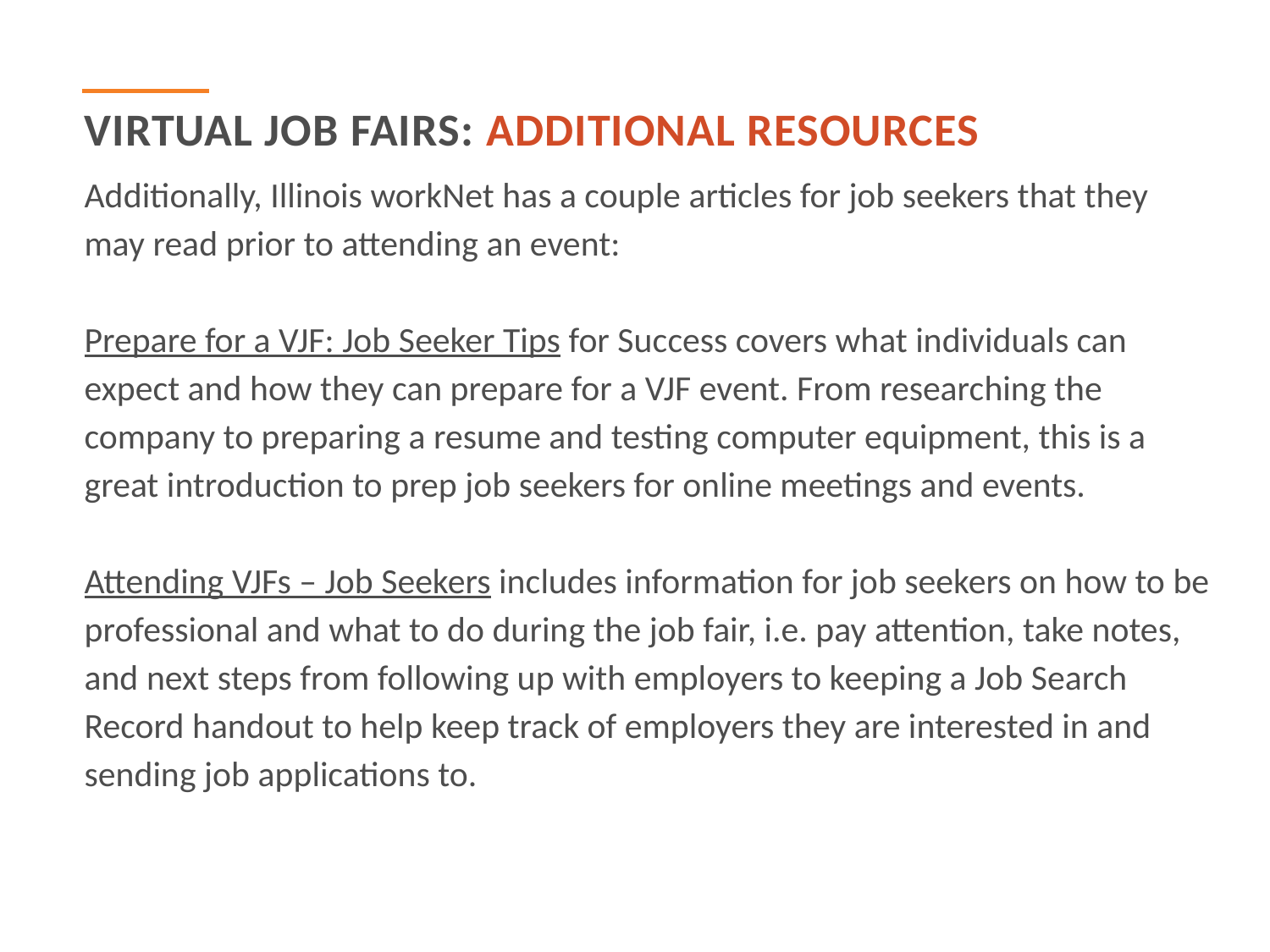

Virtual job fairs: Additional resources
Additionally, Illinois workNet has a couple articles for job seekers that they may read prior to attending an event:

Prepare for a VJF: Job Seeker Tips for Success covers what individuals can expect and how they can prepare for a VJF event. From researching the company to preparing a resume and testing computer equipment, this is a great introduction to prep job seekers for online meetings and events.

Attending VJFs – Job Seekers includes information for job seekers on how to be professional and what to do during the job fair, i.e. pay attention, take notes, and next steps from following up with employers to keeping a Job Search Record handout to help keep track of employers they are interested in and sending job applications to.